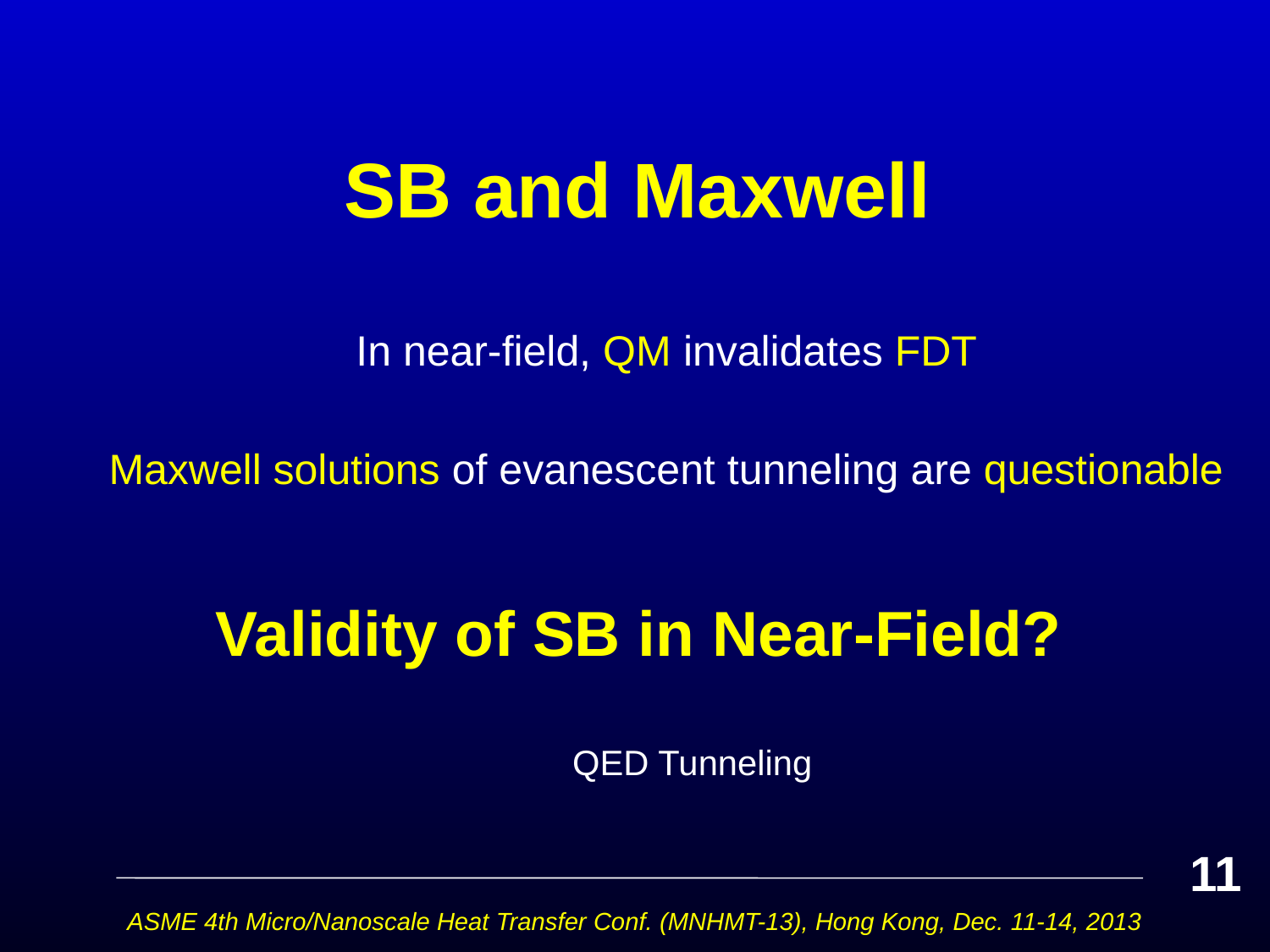

# SB and Maxwell

In near-field, QM invalidates FDT

Maxwell solutions of evanescent tunneling are questionable

Validity of SB in Near-Field?
 QED Tunneling
11
ASME 4th Micro/Nanoscale Heat Transfer Conf. (MNHMT-13), Hong Kong, Dec. 11-14, 2013